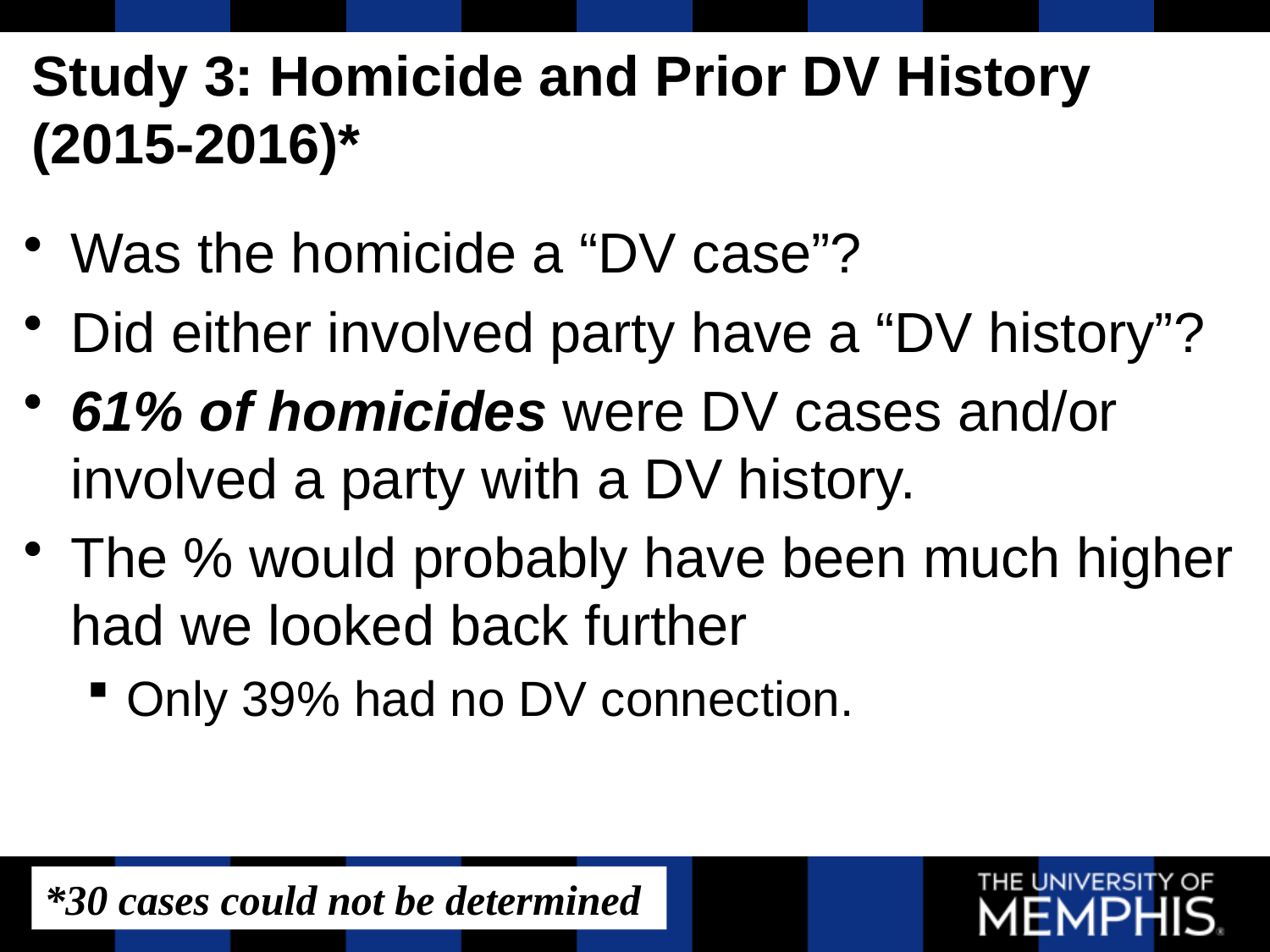

# Study 3: Homicide and Prior DV History (2015-2016)*
Was the homicide a “DV case”?
Did either involved party have a “DV history”?
61% of homicides were DV cases and/or involved a party with a DV history.
The % would probably have been much higher had we looked back further
Only 39% had no DV connection.
*30 cases could not be determined